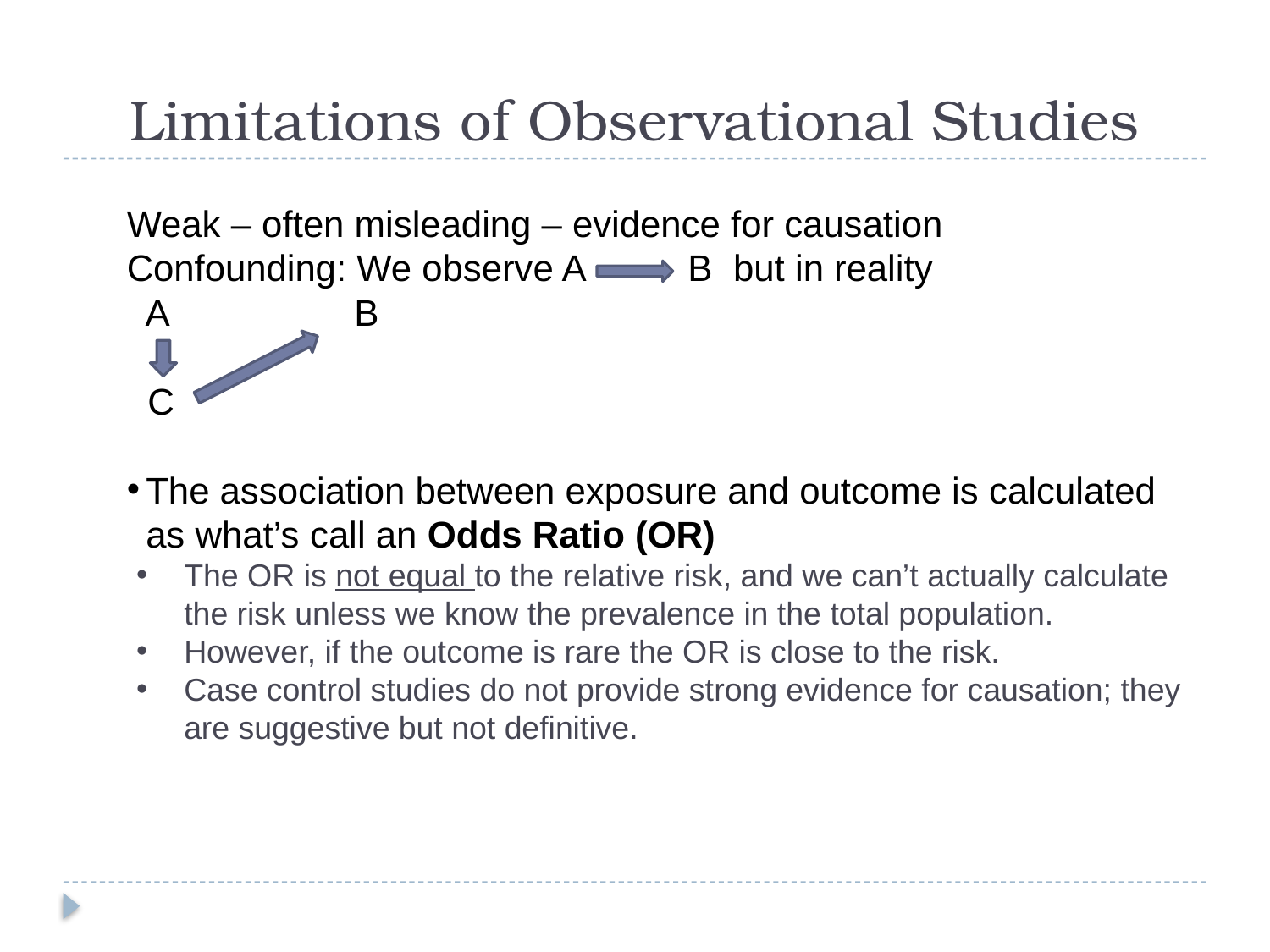

# Limitations of Observational Studies
Weak – often misleading – evidence for causation
Confounding: We observe A          B  but in reality
  A                  B

  C

The association between exposure and outcome is calculated as what’s call an Odds Ratio (OR)
The OR is not equal to the relative risk, and we can’t actually calculate the risk unless we know the prevalence in the total population.
However, if the outcome is rare the OR is close to the risk.
Case control studies do not provide strong evidence for causation; they are suggestive but not definitive.